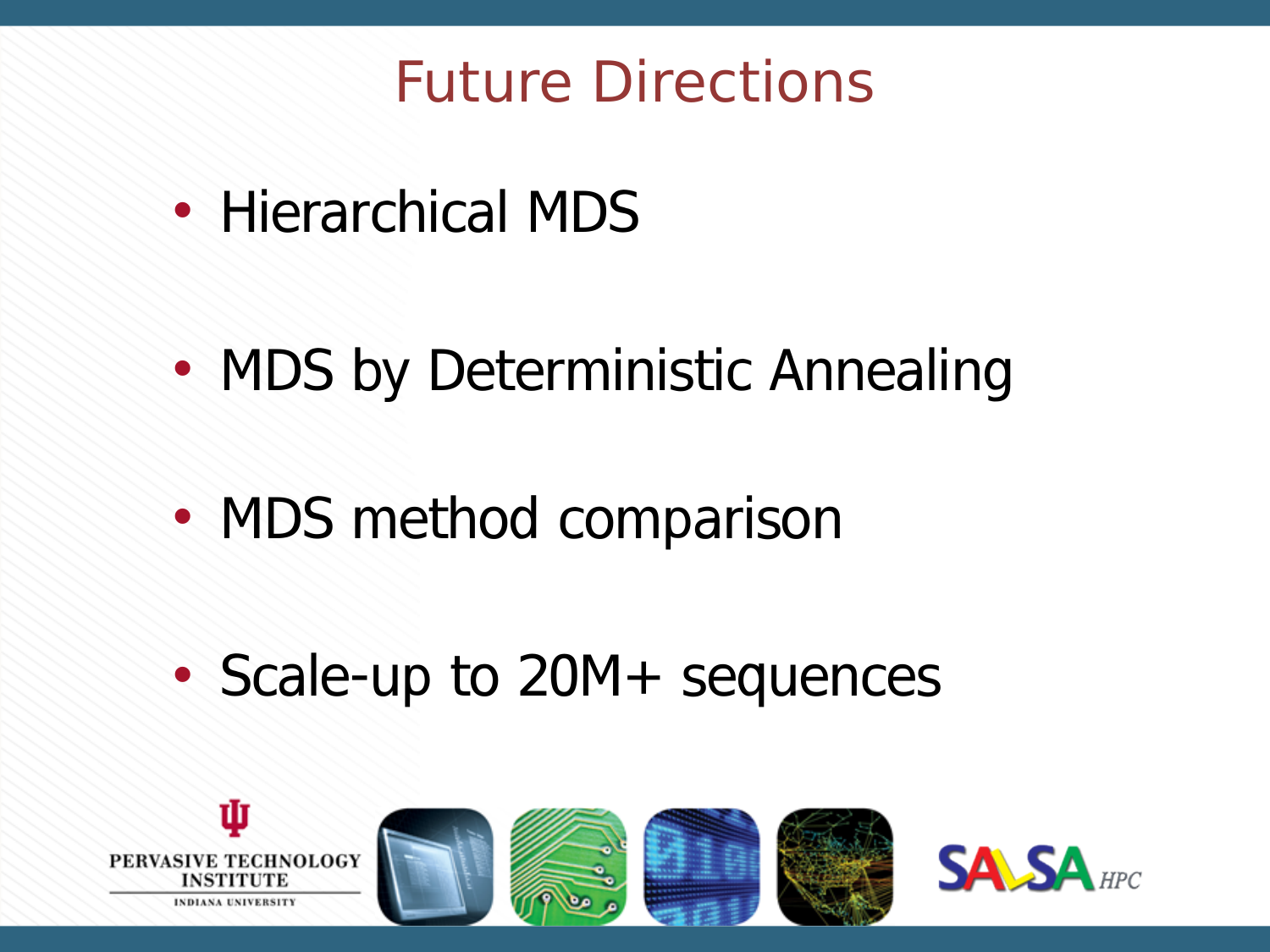

# Future Directions
Hierarchical MDS

MDS by Deterministic Annealing

MDS method comparison

Scale-up to 20M+ sequences